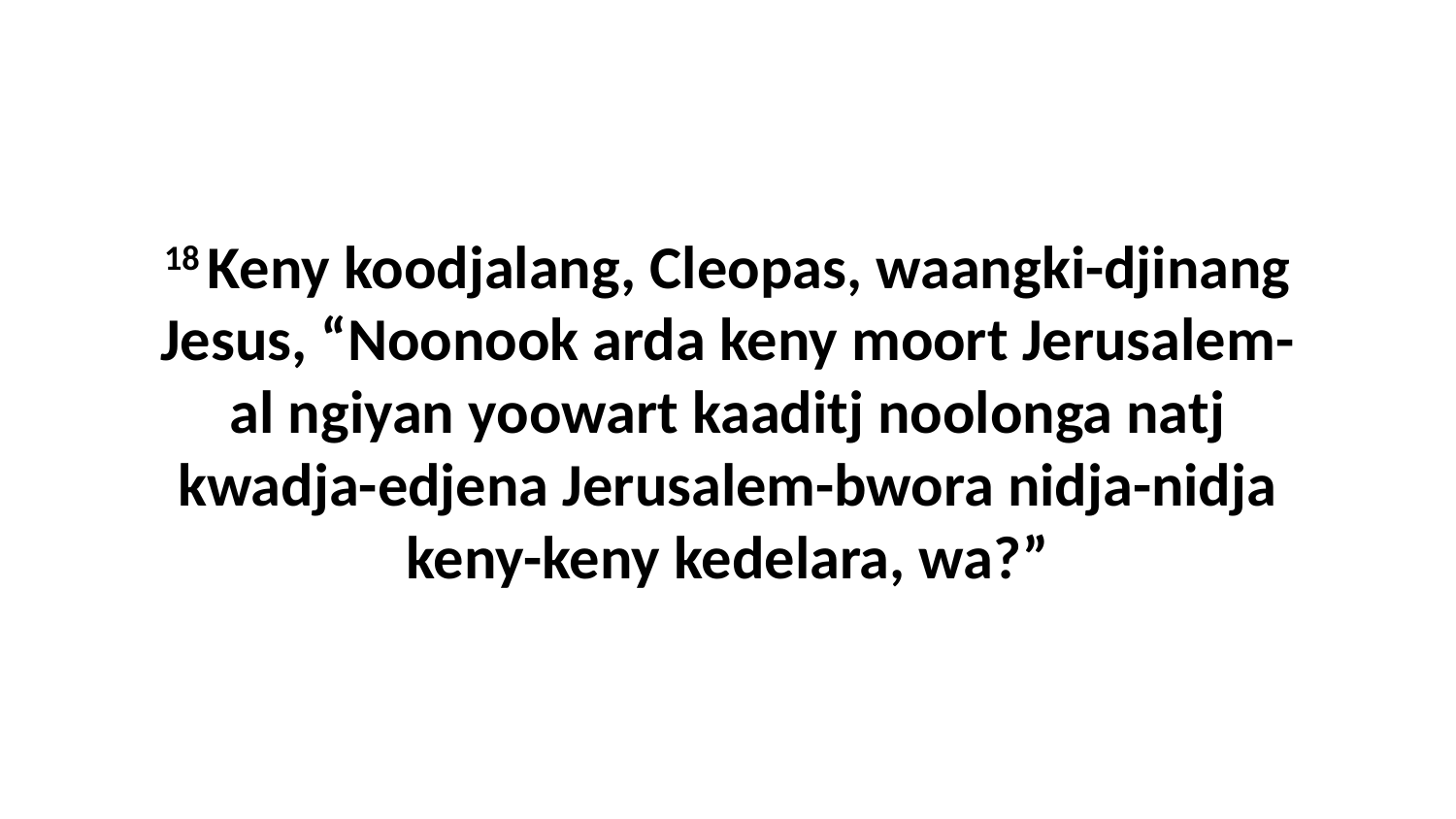

18 Keny koodjalang, Cleopas, waangki-djinang Jesus, “Noonook arda keny moort Jerusalem-al ngiyan yoowart kaaditj noolonga natj kwadja-edjena Jerusalem-bwora nidja-nidja keny-keny kedelara, wa?”